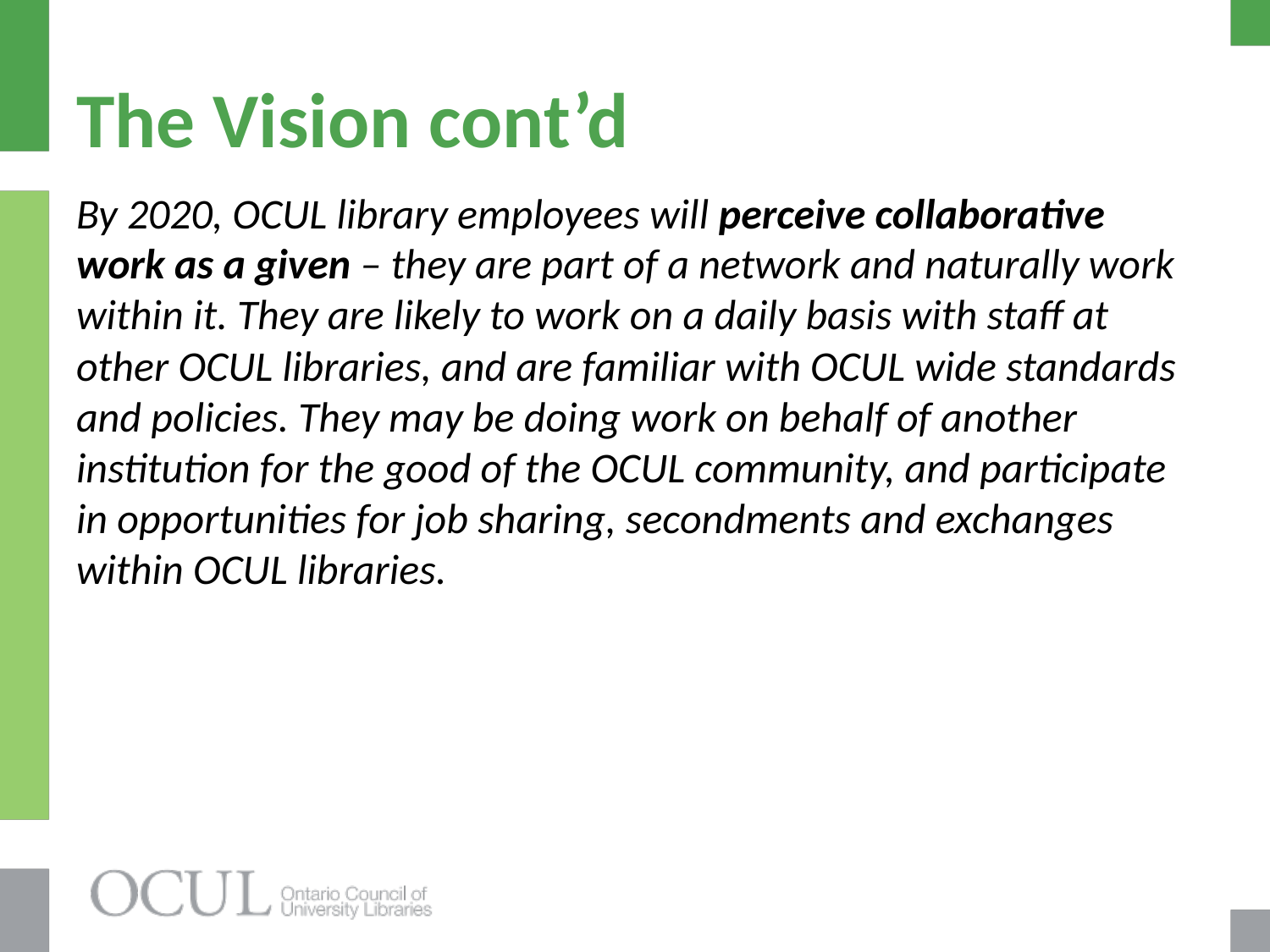

# The Vision cont’d
By 2020, OCUL library employees will perceive collaborative work as a given – they are part of a network and naturally work within it. They are likely to work on a daily basis with staff at other OCUL libraries, and are familiar with OCUL wide standards and policies. They may be doing work on behalf of another institution for the good of the OCUL community, and participate in opportunities for job sharing, secondments and exchanges within OCUL libraries.